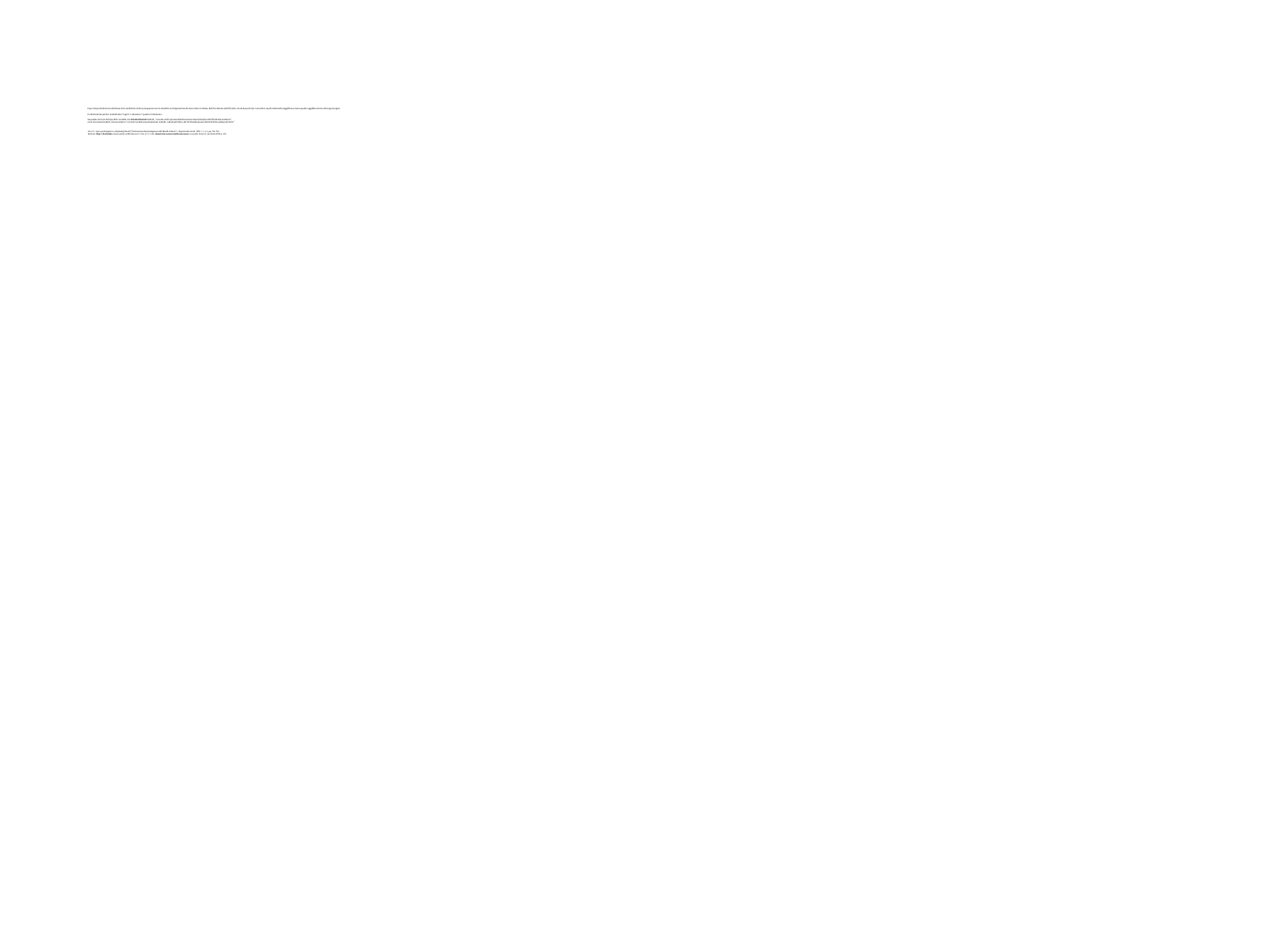

# E qui è importantissimo sottolineare che la dottrina di Ern presuppone non la slavofila contrapposizione di due culture cristiane, dell’Occidente e dell’Oriente, ma di due principi conoscitivi: quello della ratio soggettiva-umana e quello oggettivo-divino del Logos (Logos). Il cattolicesimo per Ern è altrettanto “logico” e dinamico” quanto l’ortodossia... Su questa via trova forti punti di contatto con Antonio Rosmini Serbati, “uno dei vertici più elevati nell’autocoscienza filosofica dell’Occidente moderno”, e con Vincenzo Gioberti, che secondo lui “cerca di ripristinare pienamente i metodi, caduti nell’oblio, del far filosofia propri dell’antichità e della patristica”.* *Ern V. F., Spor o psichologisme v ital’janskoj filosofii [“Controversia sullo psicologismo nella filosofia italiana”// Bogoslovskij vestnik, 1914, t. 1, n. 4, pp. 748, 753; Tratto da: Oleg V. Marčhenko, Alcune parole sul filosofo russo V. Ern, in: V. F. Ern, Rosmini e la sua teoria della conoscenza, a cura di R. Azzaro P., San Paolo 2010, p. 491.